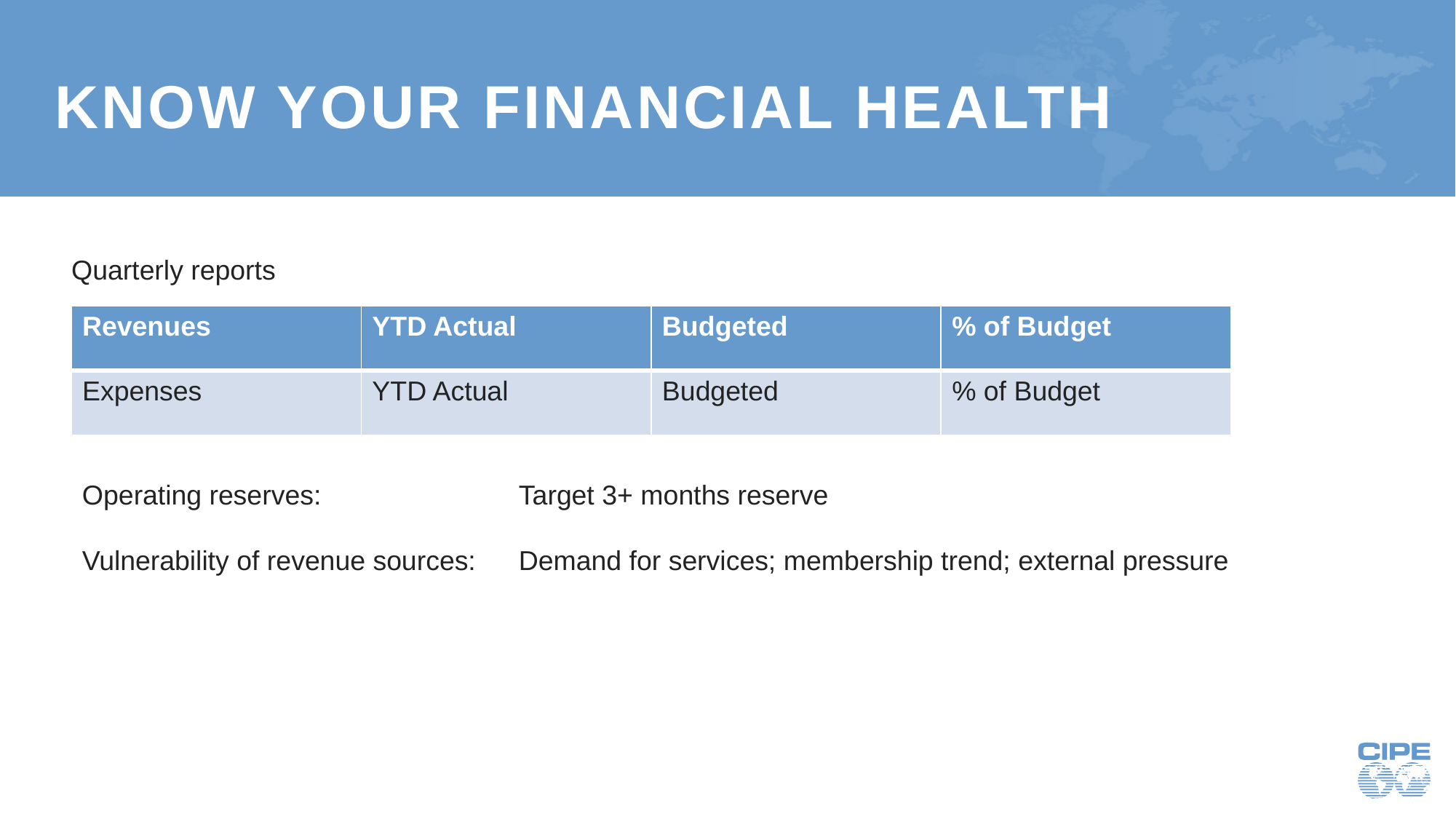

# Know your financial health
Quarterly reports
| Revenues | YTD Actual | Budgeted | % of Budget |
| --- | --- | --- | --- |
| Expenses | YTD Actual | Budgeted | % of Budget |
Operating reserves:  		Target 3+ months reserve

Vulnerability of revenue sources:	Demand for services; membership trend; external pressure